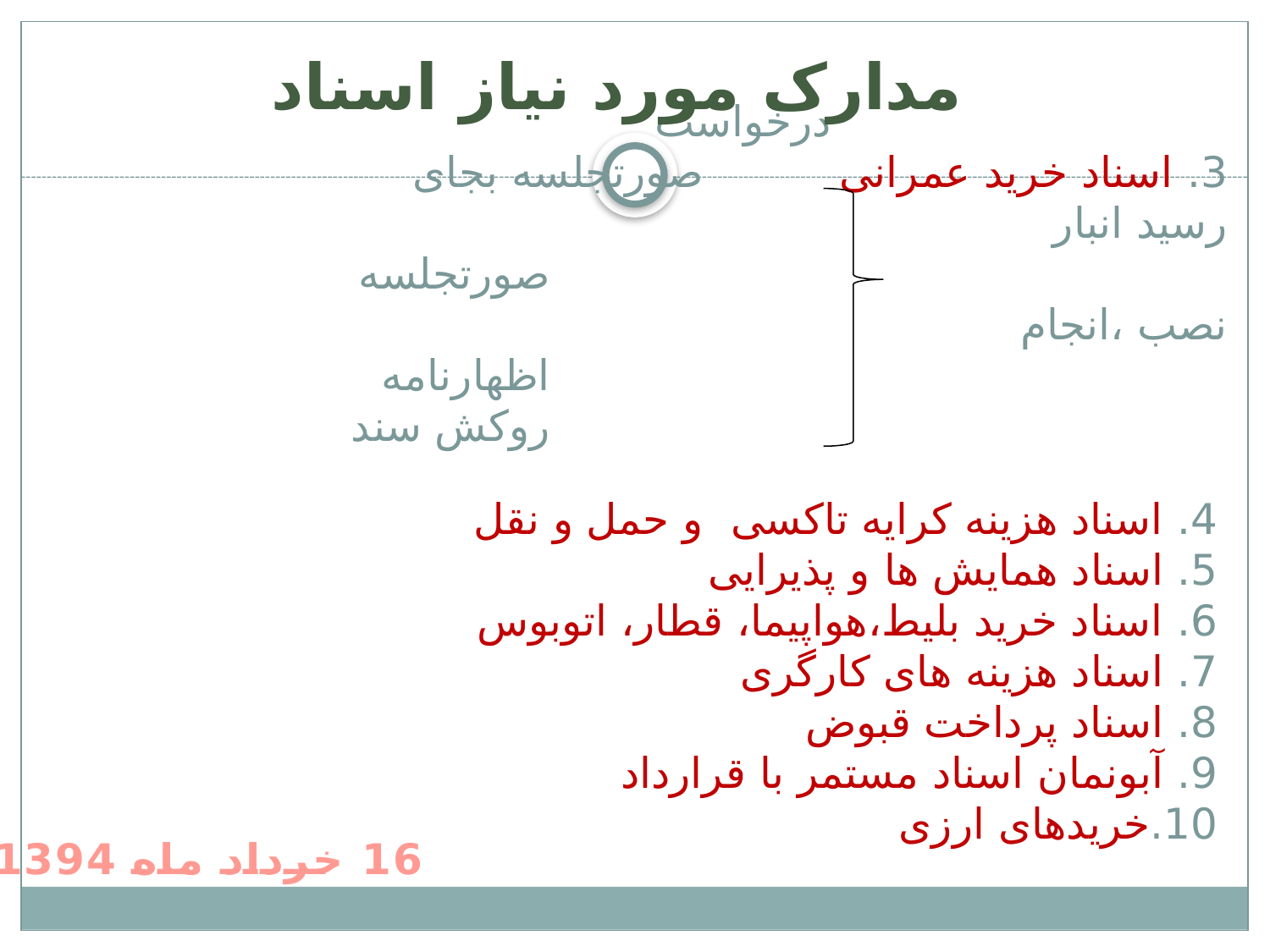

مدارک مورد نیاز اسناد
# درخواست 3. اسناد خرید عمرانی          صورتجلسه بجای رسید انبار صورتجلسه نصب ،انجام اظهارنامه روکش سند

4. اسناد هزینه کرایه تاکسی  و حمل و نقل
5. اسناد همایش ها و پذیرایی
6. اسناد خرید بلیط،هواپیما، قطار، اتوبوس
7. اسناد هزینه های کارگری
8. اسناد پرداخت قبوض
9. آبونمان اسناد مستمر با قرارداد
10.خریدهای ارزی
16 خرداد ماه 1394